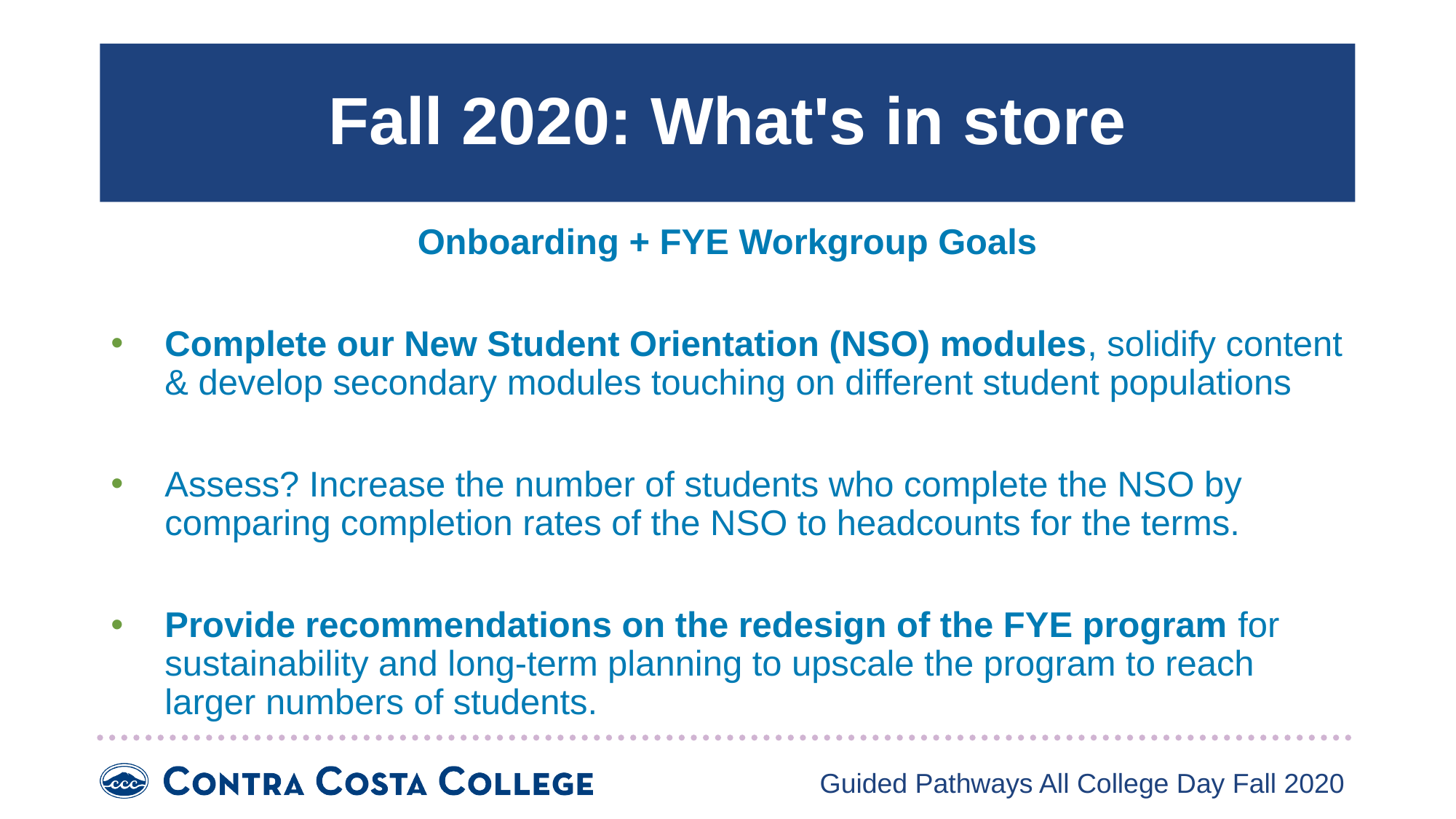

# Fall 2020: What's in store
Onboarding + FYE Workgroup Goals

Complete our New Student Orientation (NSO) modules, solidify content & develop secondary modules touching on different student populations

Assess? Increase the number of students who complete the NSO by comparing completion rates of the NSO to headcounts for the terms.

Provide recommendations on the redesign of the FYE program for sustainability and long-term planning to upscale the program to reach larger numbers of students.